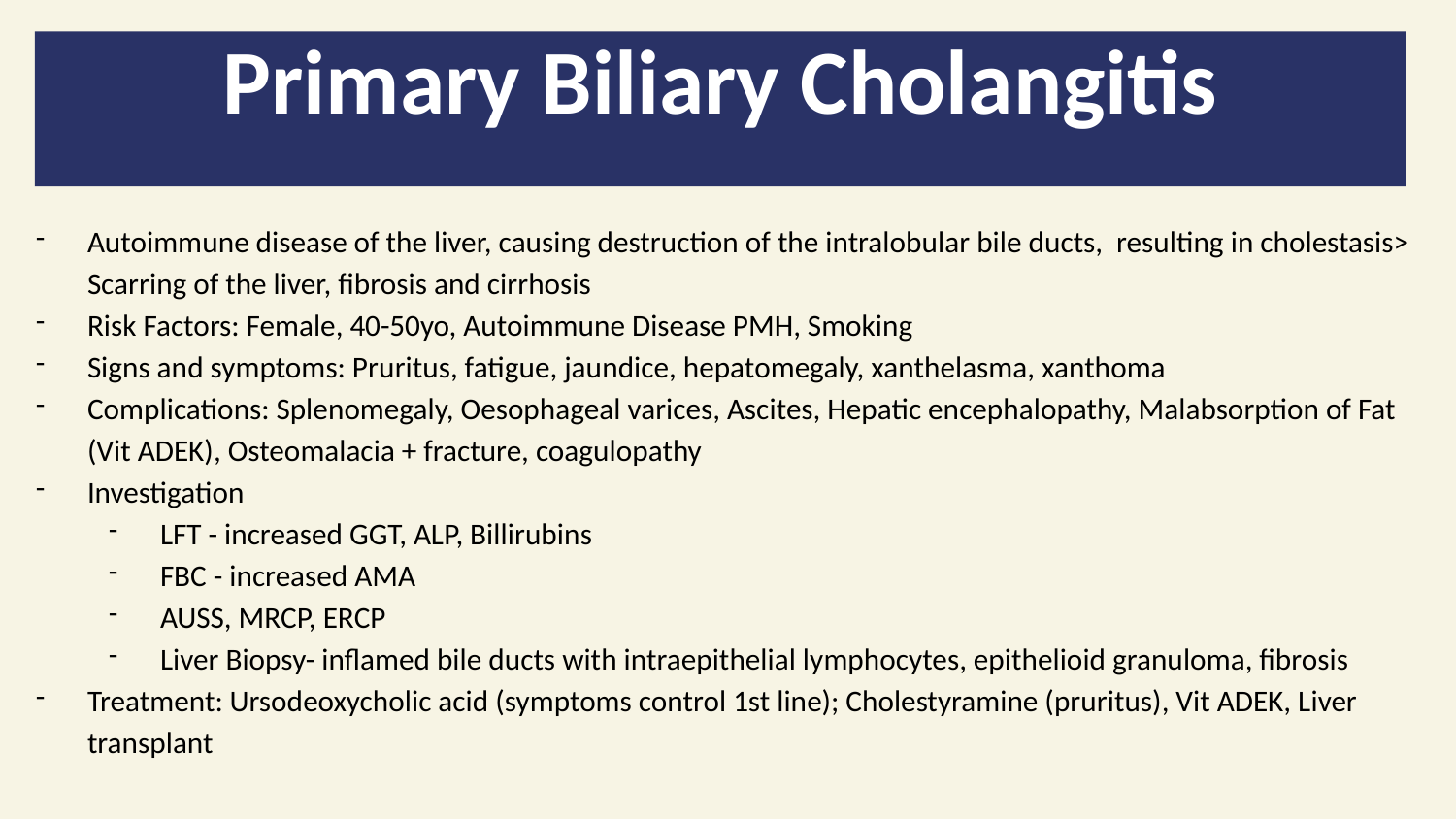

# Primary Biliary Cholangitis
Autoimmune disease of the liver, causing destruction of the intralobular bile ducts,  resulting in cholestasis> Scarring of the liver, fibrosis and cirrhosis
Risk Factors: Female, 40-50yo, Autoimmune Disease PMH, Smoking
Signs and symptoms: Pruritus, fatigue, jaundice, hepatomegaly, xanthelasma, xanthoma
Complications: Splenomegaly, Oesophageal varices, Ascites, Hepatic encephalopathy, Malabsorption of Fat (Vit ADEK), Osteomalacia + fracture, coagulopathy
Investigation
LFT - increased GGT, ALP, Billirubins
FBC - increased AMA
AUSS, MRCP, ERCP
Liver Biopsy- inflamed bile ducts with intraepithelial lymphocytes, epithelioid granuloma, fibrosis
Treatment: Ursodeoxycholic acid (symptoms control 1st line); Cholestyramine (pruritus), Vit ADEK, Liver transplant